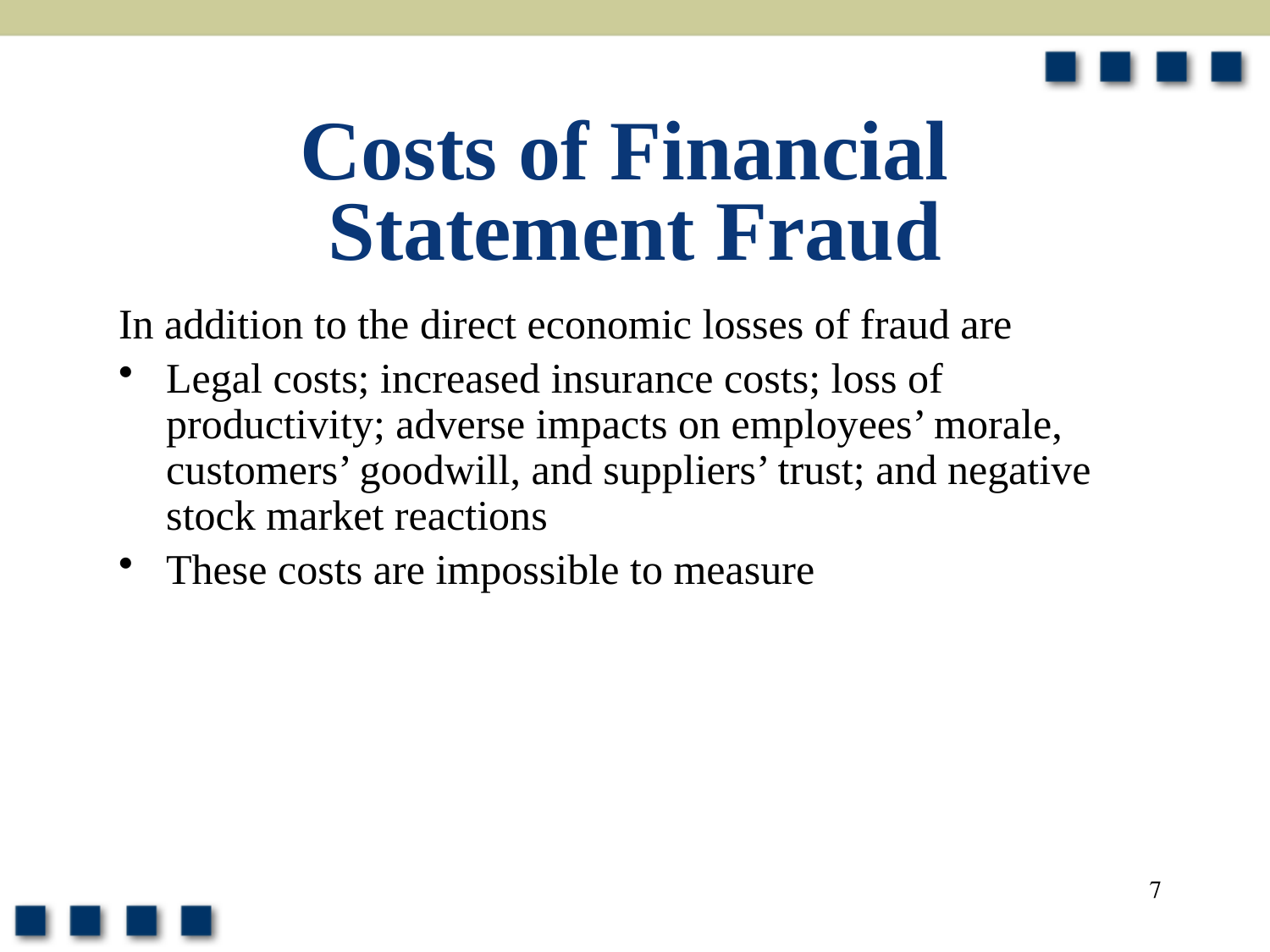

# Costs of Financial Statement Fraud
In addition to the direct economic losses of fraud are
Legal costs; increased insurance costs; loss of productivity; adverse impacts on employees’ morale, customers’ goodwill, and suppliers’ trust; and negative stock market reactions
These costs are impossible to measure

7